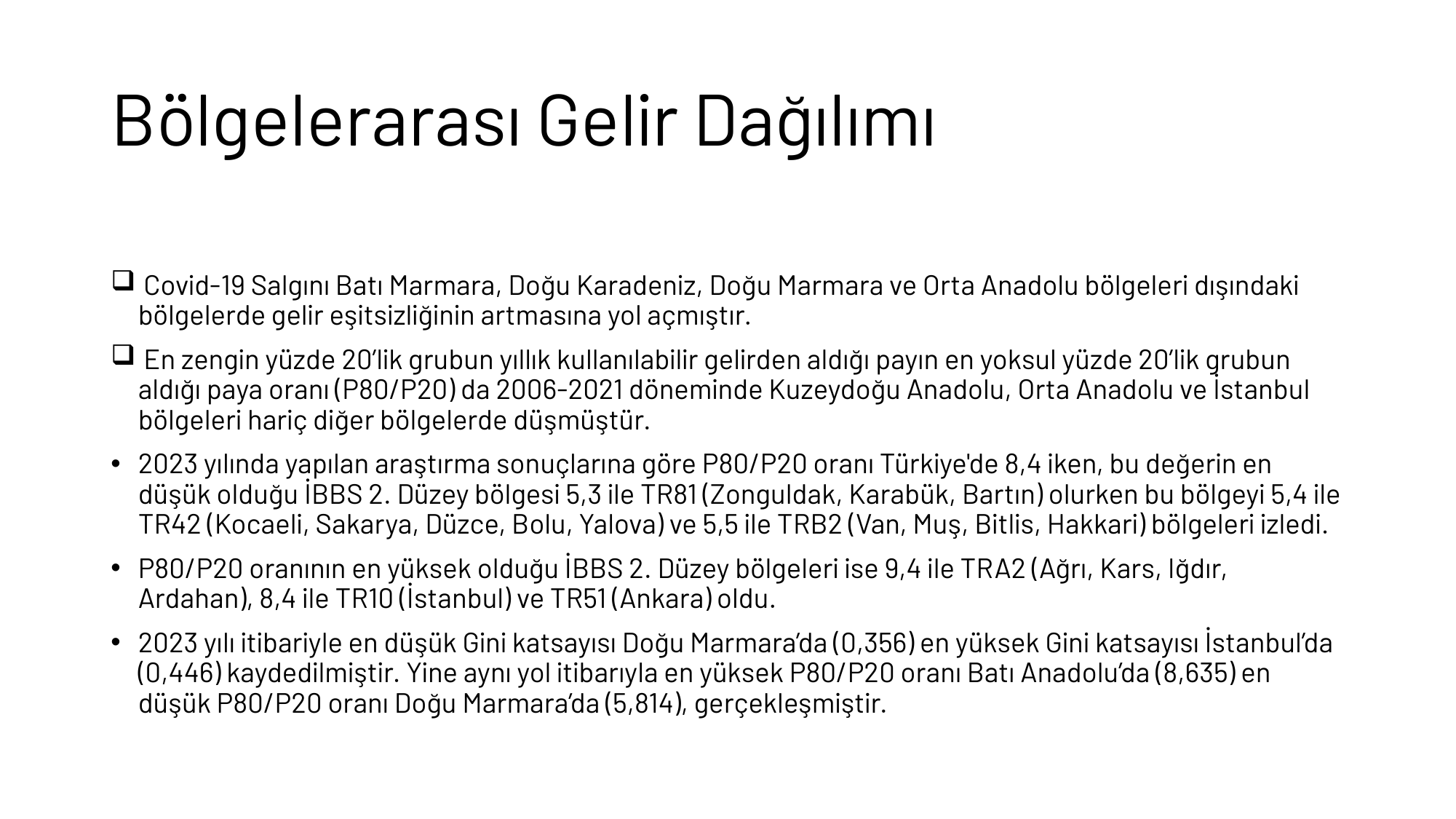

# Bölgelerarası Gelir Dağılımı

 Covid-19 Salgını Batı Marmara, Doğu Karadeniz, Doğu Marmara ve Orta Anadolu bölgeleri dışındaki bölgelerde gelir eşitsizliğinin artmasına yol açmıştır.
 En zengin yüzde 20’lik grubun yıllık kullanılabilir gelirden aldığı payın en yoksul yüzde 20’lik grubun aldığı paya oranı (P80/P20) da 2006-2021 döneminde Kuzeydoğu Anadolu, Orta Anadolu ve İstanbul bölgeleri hariç diğer bölgelerde düşmüştür.
2023 yılında yapılan araştırma sonuçlarına göre P80/P20 oranı Türkiye'de 8,4 iken, bu değerin en düşük olduğu İBBS 2. Düzey bölgesi 5,3 ile TR81 (Zonguldak, Karabük, Bartın) olurken bu bölgeyi 5,4 ile TR42 (Kocaeli, Sakarya, Düzce, Bolu, Yalova) ve 5,5 ile TRB2 (Van, Muş, Bitlis, Hakkari) bölgeleri izledi.
P80/P20 oranının en yüksek olduğu İBBS 2. Düzey bölgeleri ise 9,4 ile TRA2 (Ağrı, Kars, Iğdır, Ardahan), 8,4 ile TR10 (İstanbul) ve TR51 (Ankara) oldu.
2023 yılı itibariyle en düşük Gini katsayısı Doğu Marmara’da (0,356) en yüksek Gini katsayısı İstanbul’da (0,446) kaydedilmiştir. Yine aynı yol itibarıyla en yüksek P80/P20 oranı Batı Anadolu’da (8,635) en düşük P80/P20 oranı Doğu Marmara’da (5,814), gerçekleşmiştir.